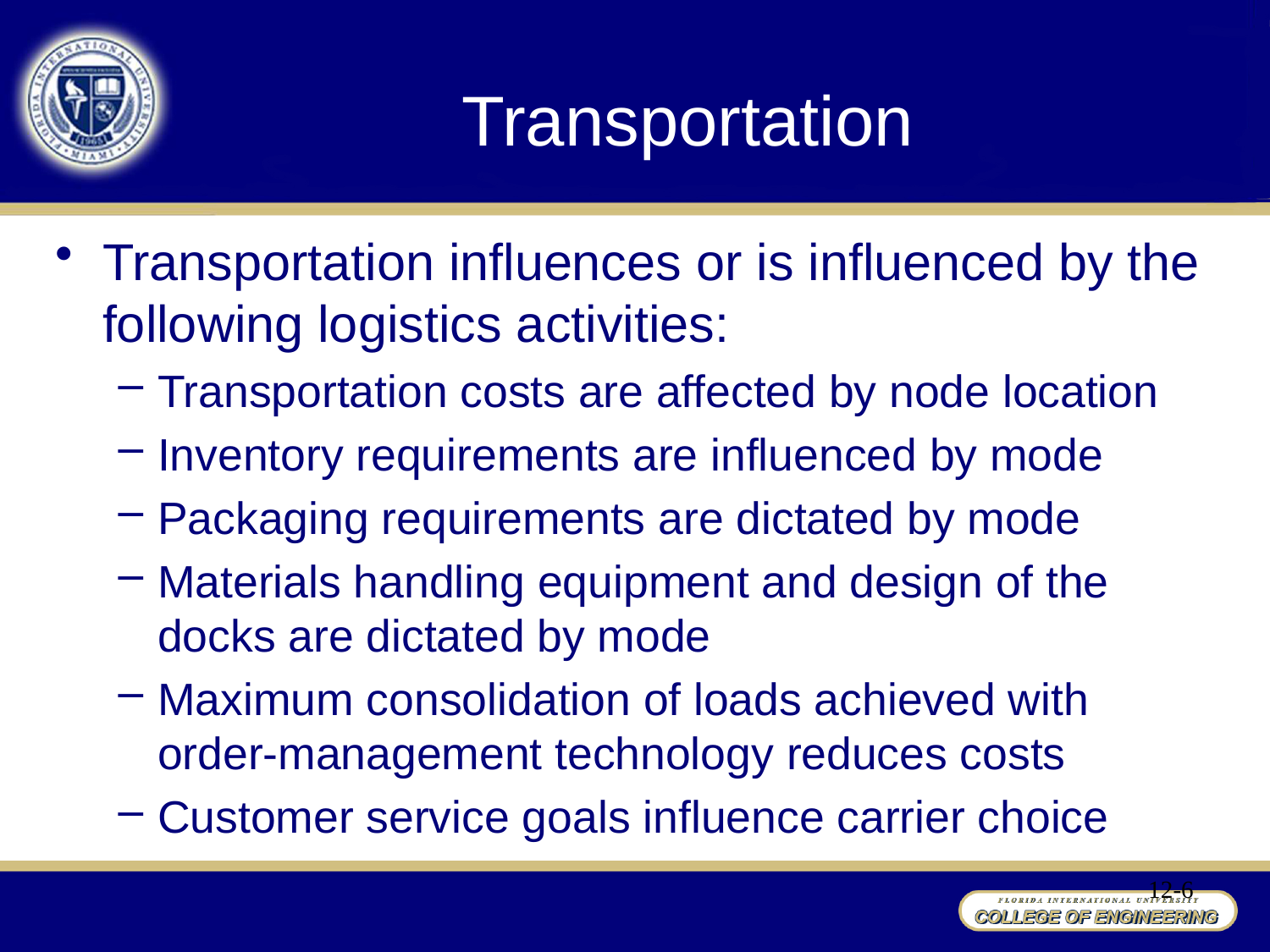

# Transportation
Transportation influences or is influenced by the following logistics activities:
Transportation costs are affected by node location
Inventory requirements are influenced by mode
Packaging requirements are dictated by mode
Materials handling equipment and design of the docks are dictated by mode
Maximum consolidation of loads achieved with order-management technology reduces costs
Customer service goals influence carrier choice

12-6